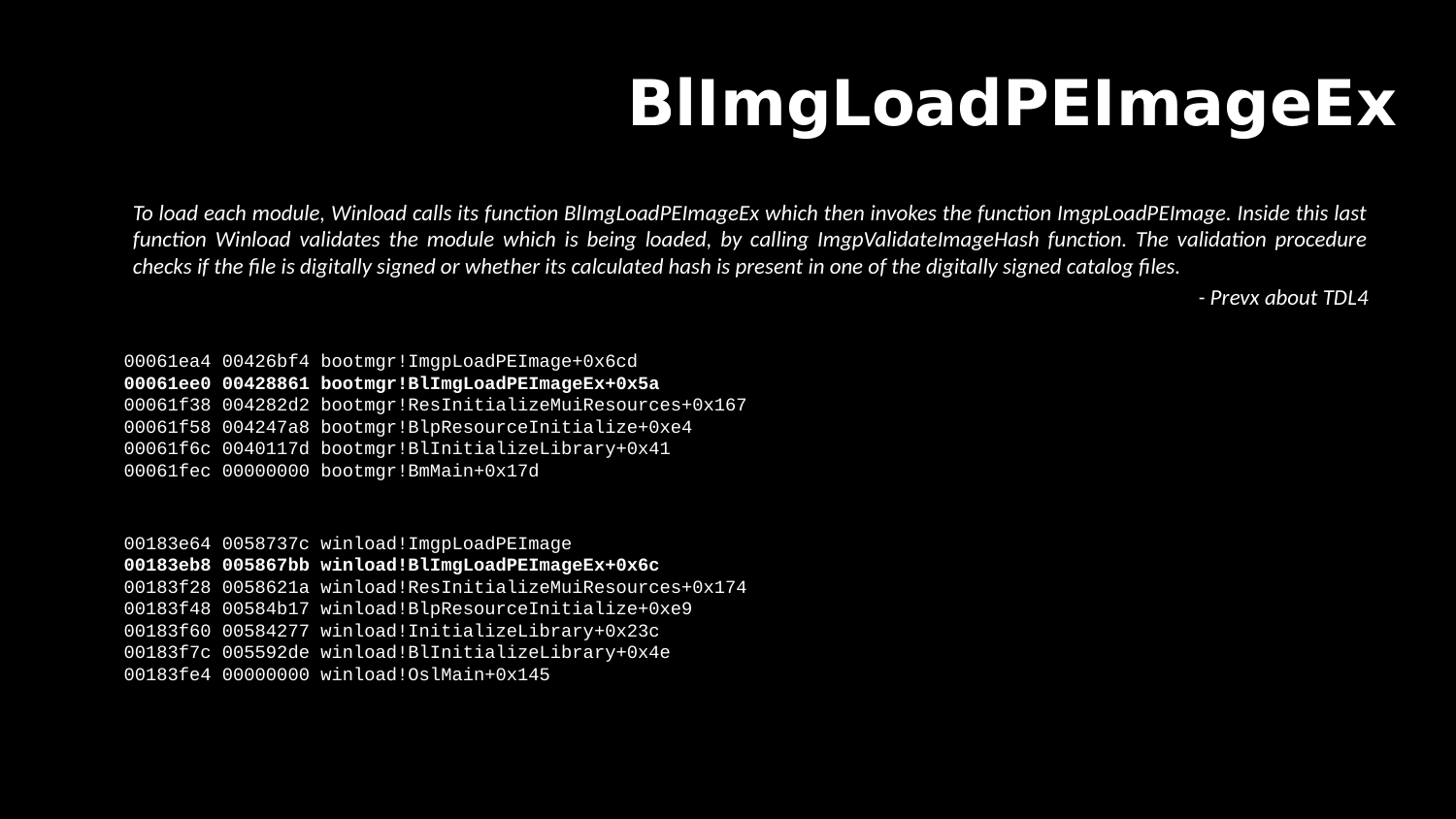

# BlImgLoadPEImageEx
To load each module, Winload calls its function BlImgLoadPEImageEx which then invokes the function ImgpLoadPEImage. Inside this last function Winload validates the module which is being loaded, by calling ImgpValidateImageHash function. The validation procedure checks if the file is digitally signed or whether its calculated hash is present in one of the digitally signed catalog files.
- Prevx about TDL4

00061ea4 00426bf4 bootmgr!ImgpLoadPEImage+0x6cd
00061ee0 00428861 bootmgr!BlImgLoadPEImageEx+0x5a
00061f38 004282d2 bootmgr!ResInitializeMuiResources+0x167
00061f58 004247a8 bootmgr!BlpResourceInitialize+0xe4
00061f6c 0040117d bootmgr!BlInitializeLibrary+0x41
00061fec 00000000 bootmgr!BmMain+0x17d

00183e64 0058737c winload!ImgpLoadPEImage
00183eb8 005867bb winload!BlImgLoadPEImageEx+0x6c
00183f28 0058621a winload!ResInitializeMuiResources+0x174
00183f48 00584b17 winload!BlpResourceInitialize+0xe9
00183f60 00584277 winload!InitializeLibrary+0x23c
00183f7c 005592de winload!BlInitializeLibrary+0x4e
00183fe4 00000000 winload!OslMain+0x145